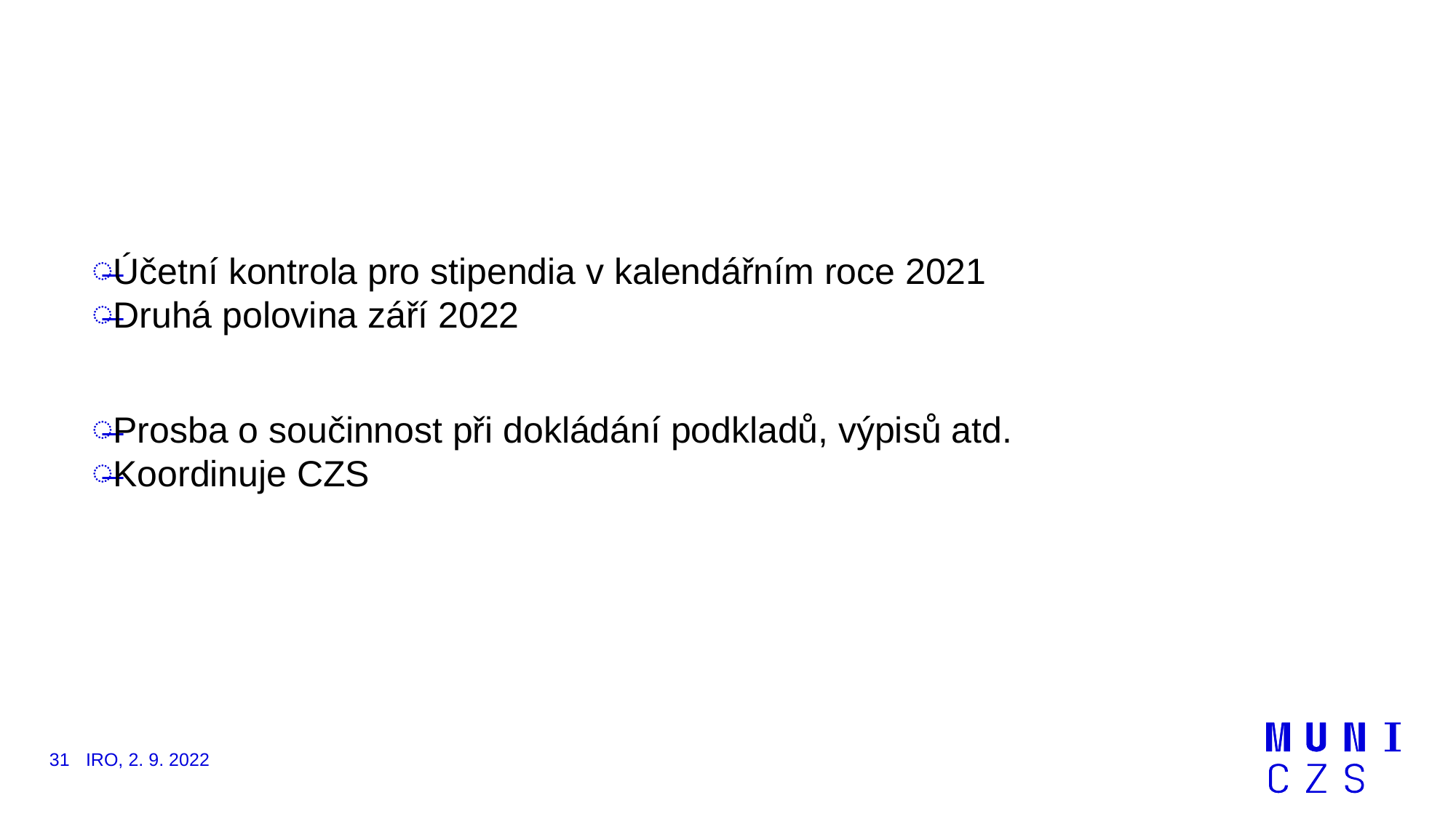

# Stipendia pro Běloruské studenty

Účetní kontrola pro stipendia v kalendářním roce 2021
Druhá polovina září 2022

Prosba o součinnost při dokládání podkladů, výpisů atd.
Koordinuje CZS

31
IRO, 2. 9. 2022